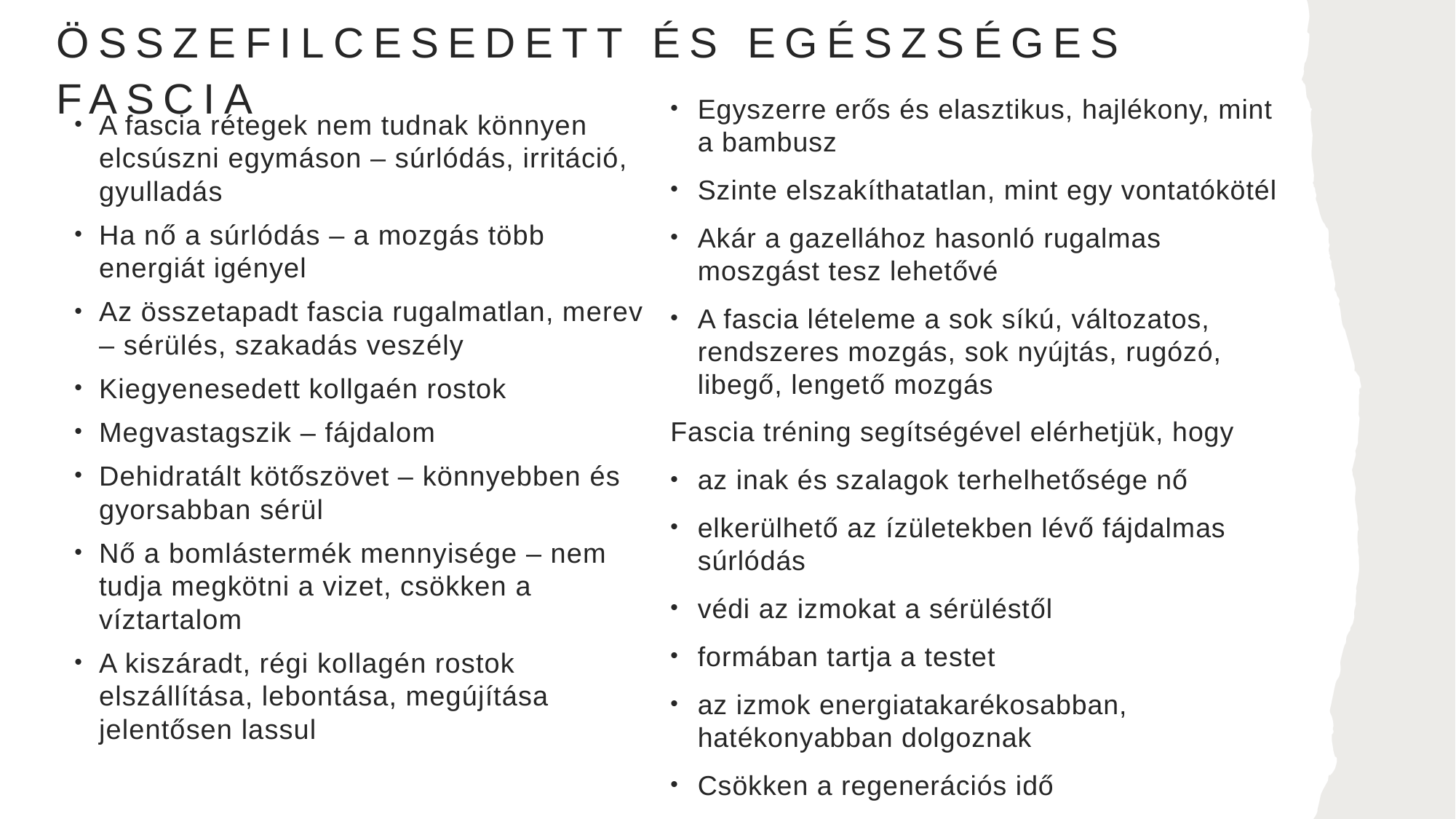

# ÖSSZEFILCESEDETT ÉS EGÉSZSÉGES FASCIA
Egyszerre erős és elasztikus, hajlékony, mint a bambusz
Szinte elszakíthatatlan, mint egy vontatókötél
Akár a gazellához hasonló rugalmas moszgást tesz lehetővé
A fascia lételeme a sok síkú, változatos, rendszeres mozgás, sok nyújtás, rugózó, libegő, lengető mozgás
Fascia tréning segítségével elérhetjük, hogy
az inak és szalagok terhelhetősége nő
elkerülhető az ízületekben lévő fájdalmas súrlódás
védi az izmokat a sérüléstől
formában tartja a testet
az izmok energiatakarékosabban, hatékonyabban dolgoznak
Csökken a regenerációs idő
Nő a teljesítmény
A fascia rétegek nem tudnak könnyen elcsúszni egymáson – súrlódás, irritáció, gyulladás
Ha nő a súrlódás – a mozgás több energiát igényel
Az összetapadt fascia rugalmatlan, merev – sérülés, szakadás veszély
Kiegyenesedett kollgaén rostok
Megvastagszik – fájdalom
Dehidratált kötőszövet – könnyebben és gyorsabban sérül
Nő a bomlástermék mennyisége – nem tudja megkötni a vizet, csökken a víztartalom
A kiszáradt, régi kollagén rostok elszállítása, lebontása, megújítása jelentősen lassul